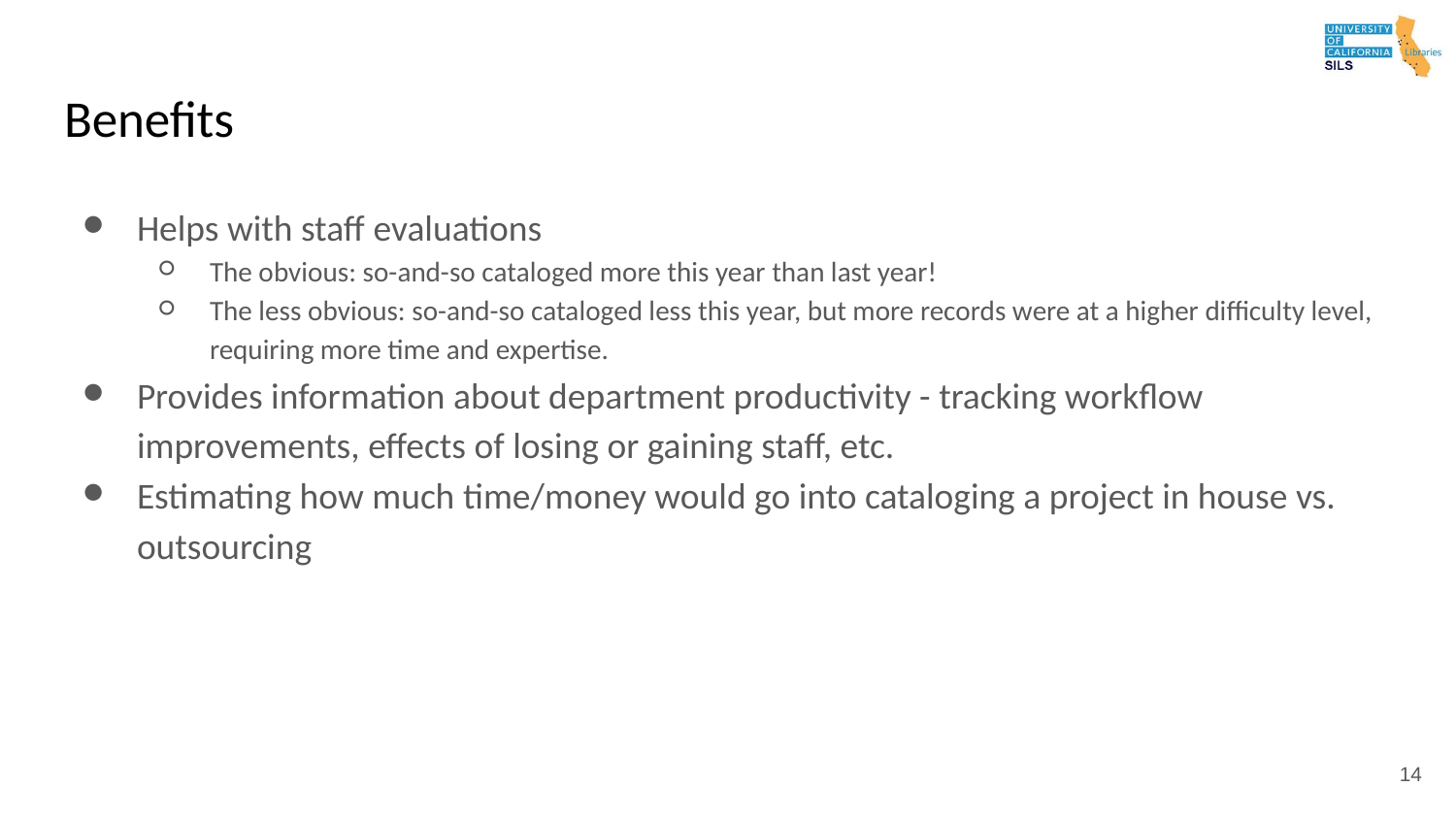

# Benefits
Helps with staff evaluations
The obvious: so-and-so cataloged more this year than last year!
The less obvious: so-and-so cataloged less this year, but more records were at a higher difficulty level, requiring more time and expertise.
Provides information about department productivity - tracking workflow improvements, effects of losing or gaining staff, etc.
Estimating how much time/money would go into cataloging a project in house vs. outsourcing
14